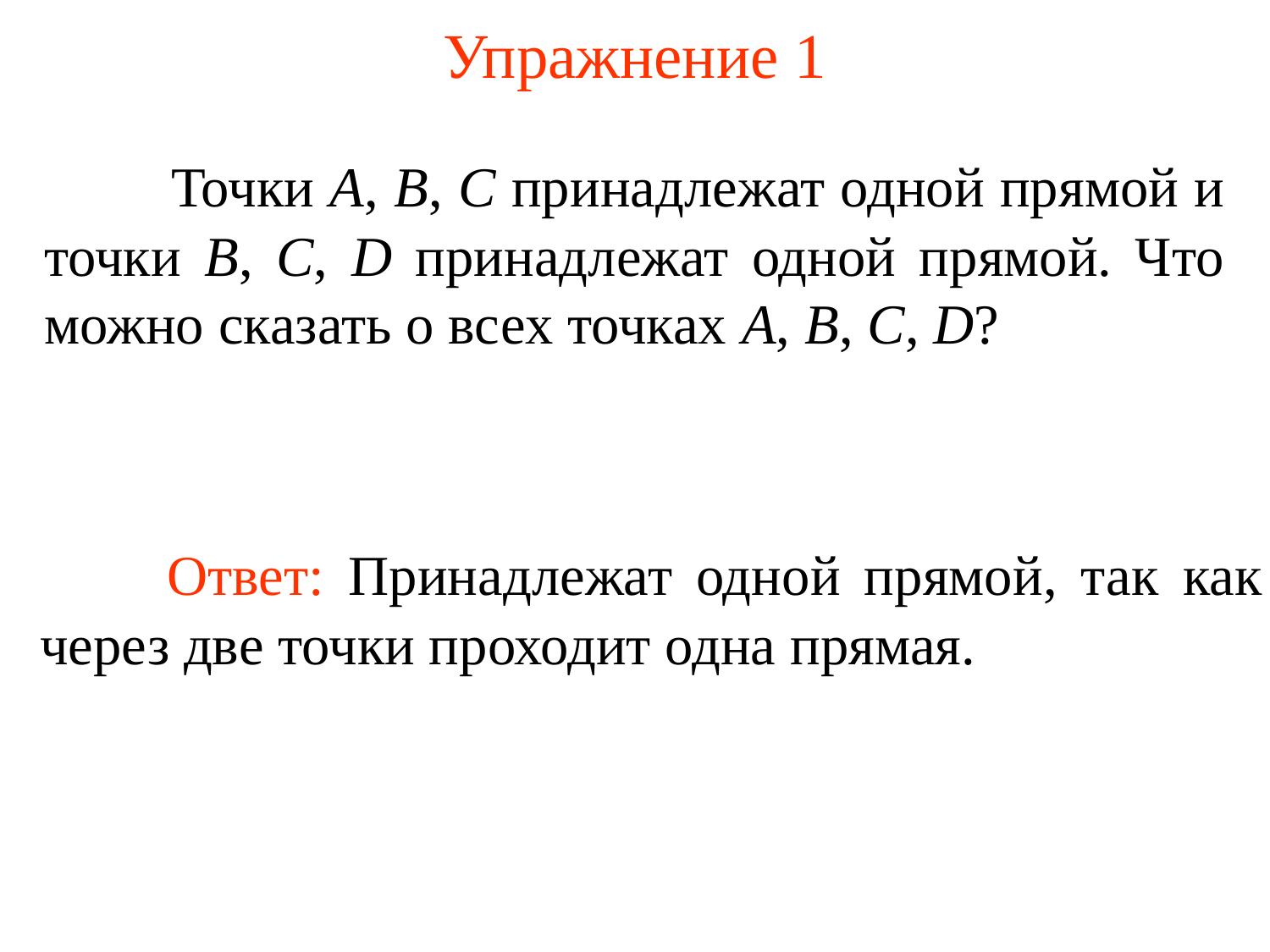

# Упражнение 1
	Точки A, B, C принадлежат одной прямой и точки B, C, D принадлежат одной прямой. Что можно сказать о всех точках A, B, C, D?
	Ответ: Принадлежат одной прямой, так как через две точки проходит одна прямая.